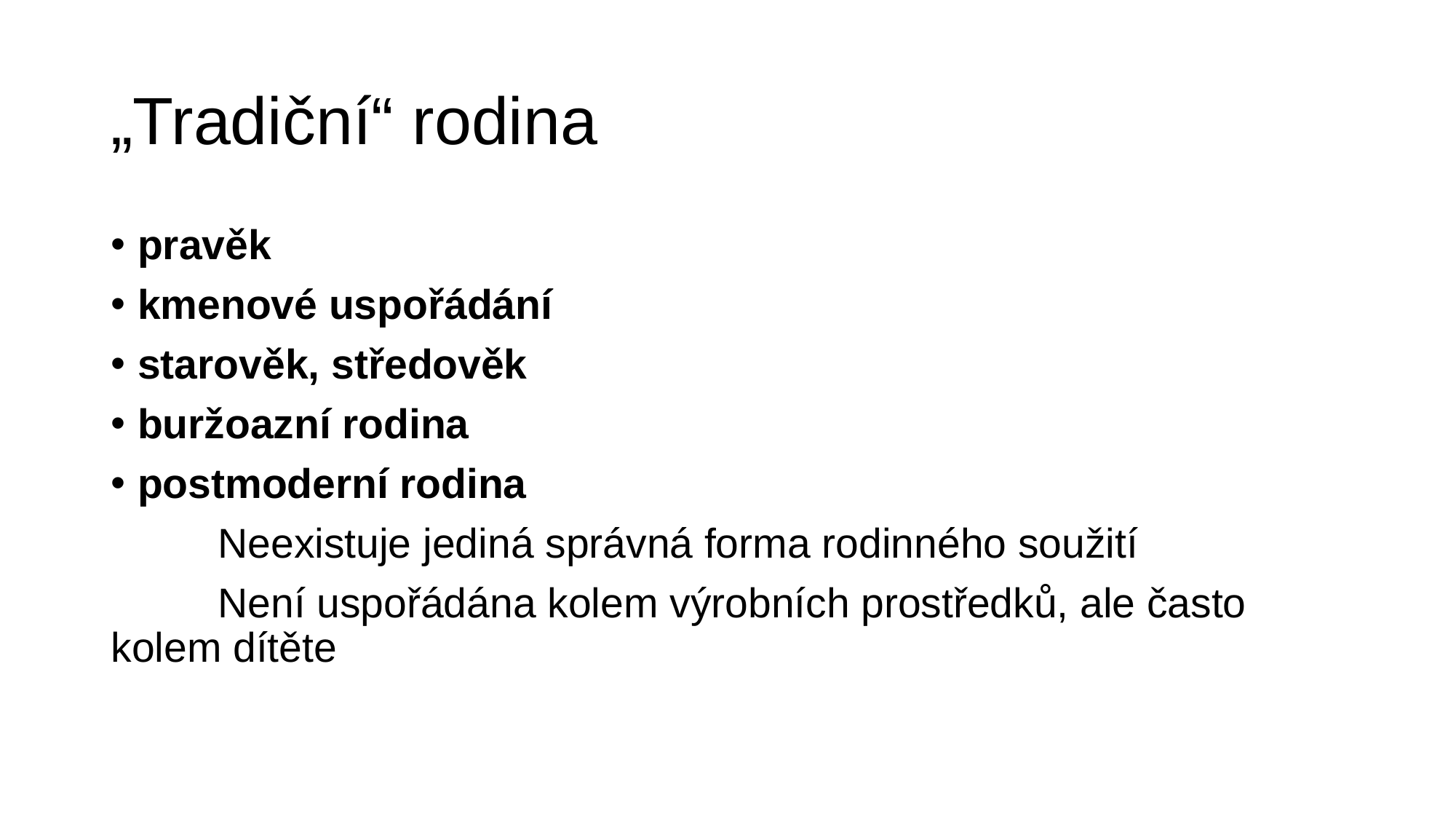

# „Tradiční“ rodina
pravěk
kmenové uspořádání
starověk, středověk
buržoazní rodina
postmoderní rodina
	Neexistuje jediná správná forma rodinného soužití
	Není uspořádána kolem výrobních prostředků, ale často 	kolem dítěte